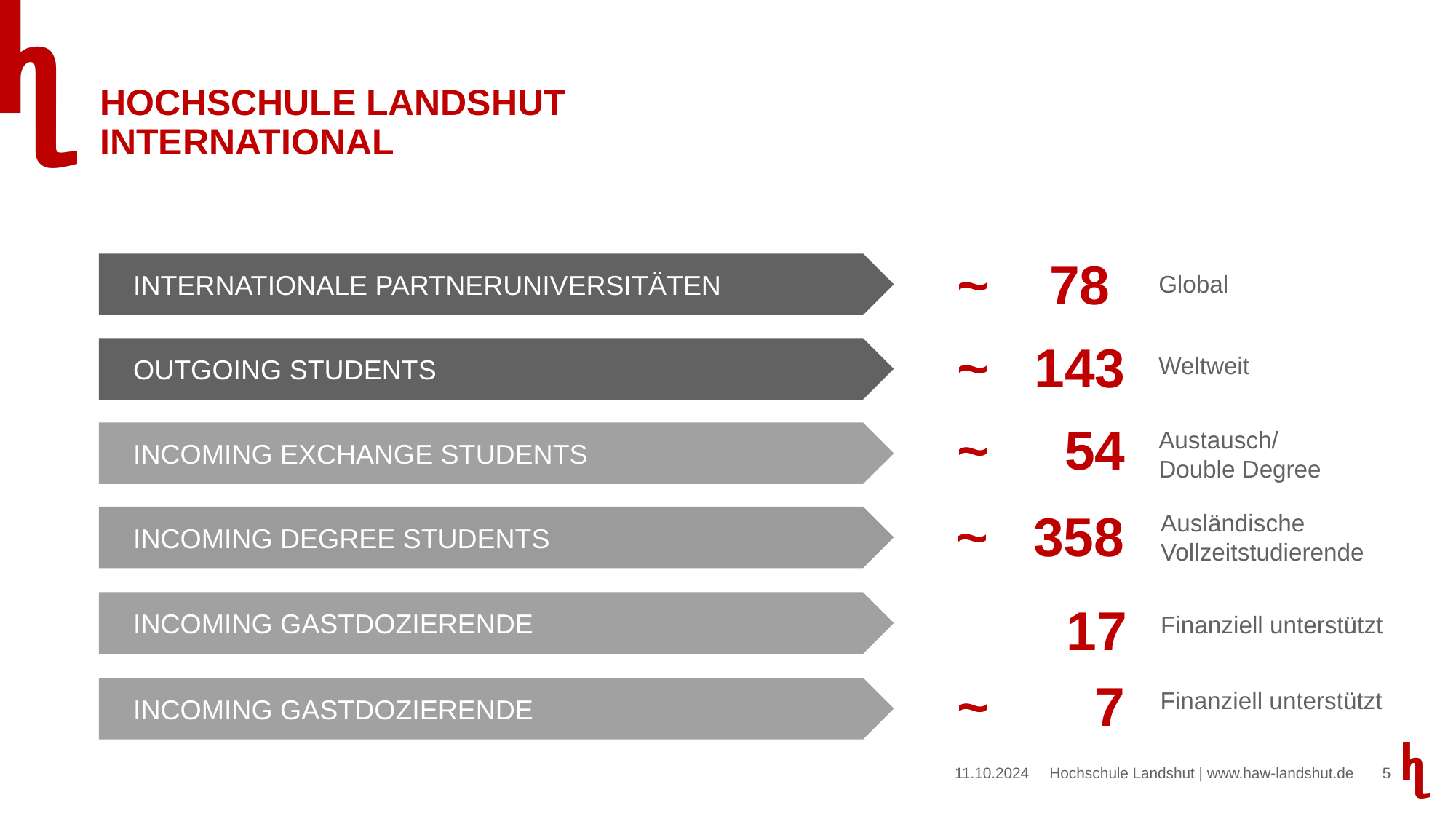

# Hochschule Landshut International
~    78
~     54
~   358
 17
INTERNATIONALE PARTNERUNIVERSITÄTEN
Global
~   143
OUTGOING STUDENTS
Weltweit
Austausch/
Double Degree
INCOMING EXCHANGE STUDENTS
Ausländische
Vollzeitstudierende
INCOMING DEGREE STUDENTS
INCOMING GASTDOZIERENDE
Finanziell unterstützt
~       7
INCOMING GASTDOZIERENDE
Finanziell unterstützt
11.10.2024
5